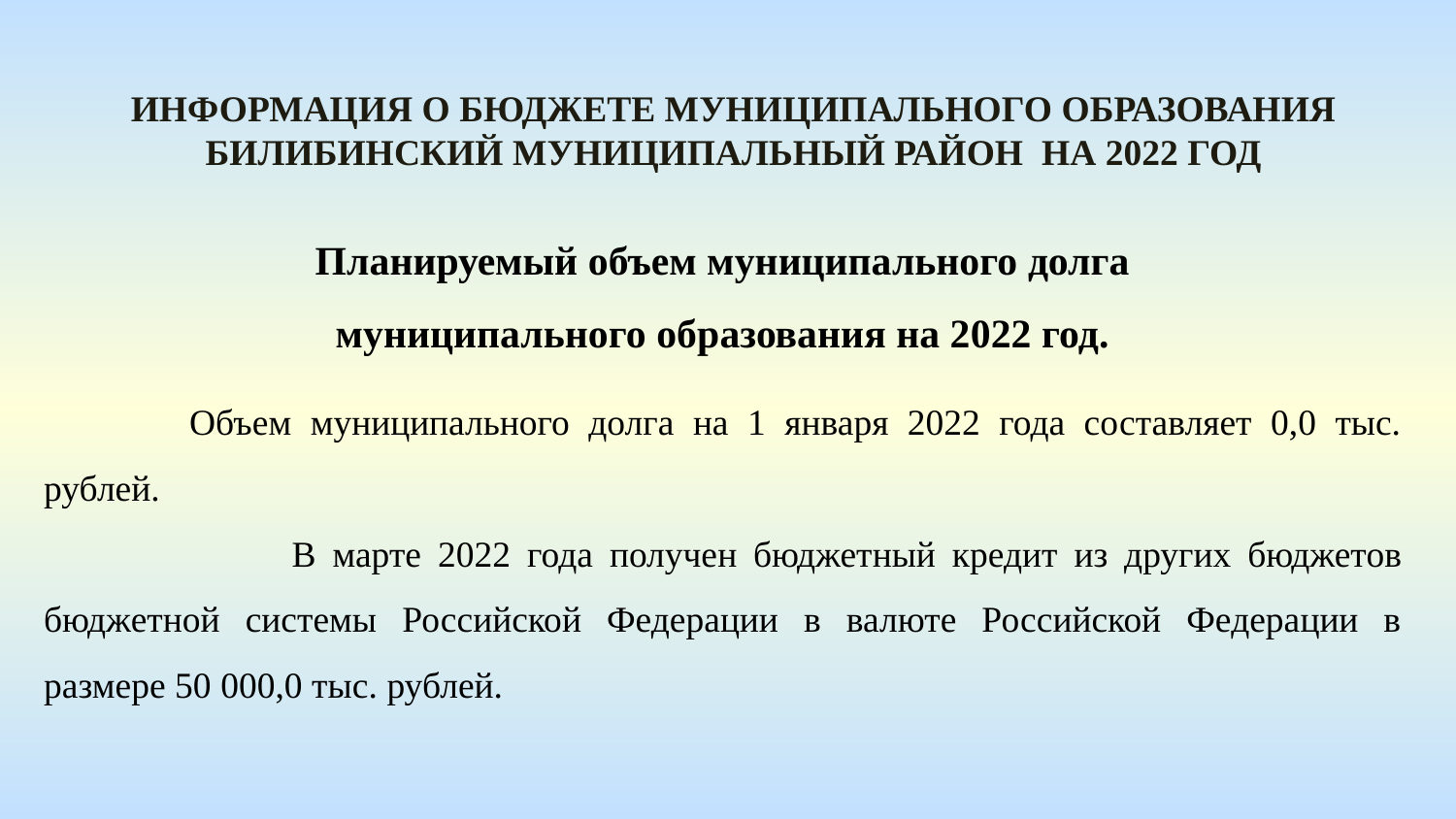

Информация о бюджете муниципального образования Билибинский муниципальный район  На 2022 год
Планируемый объем муниципального долга
муниципального образования на 2022 год.

	Объем муниципального долга на 1 января 2022 года составляет 0,0 тыс. рублей.
               В марте 2022 года получен бюджетный кредит из других бюджетов бюджетной системы Российской Федерации в валюте Российской Федерации в размере 50 000,0 тыс. рублей.